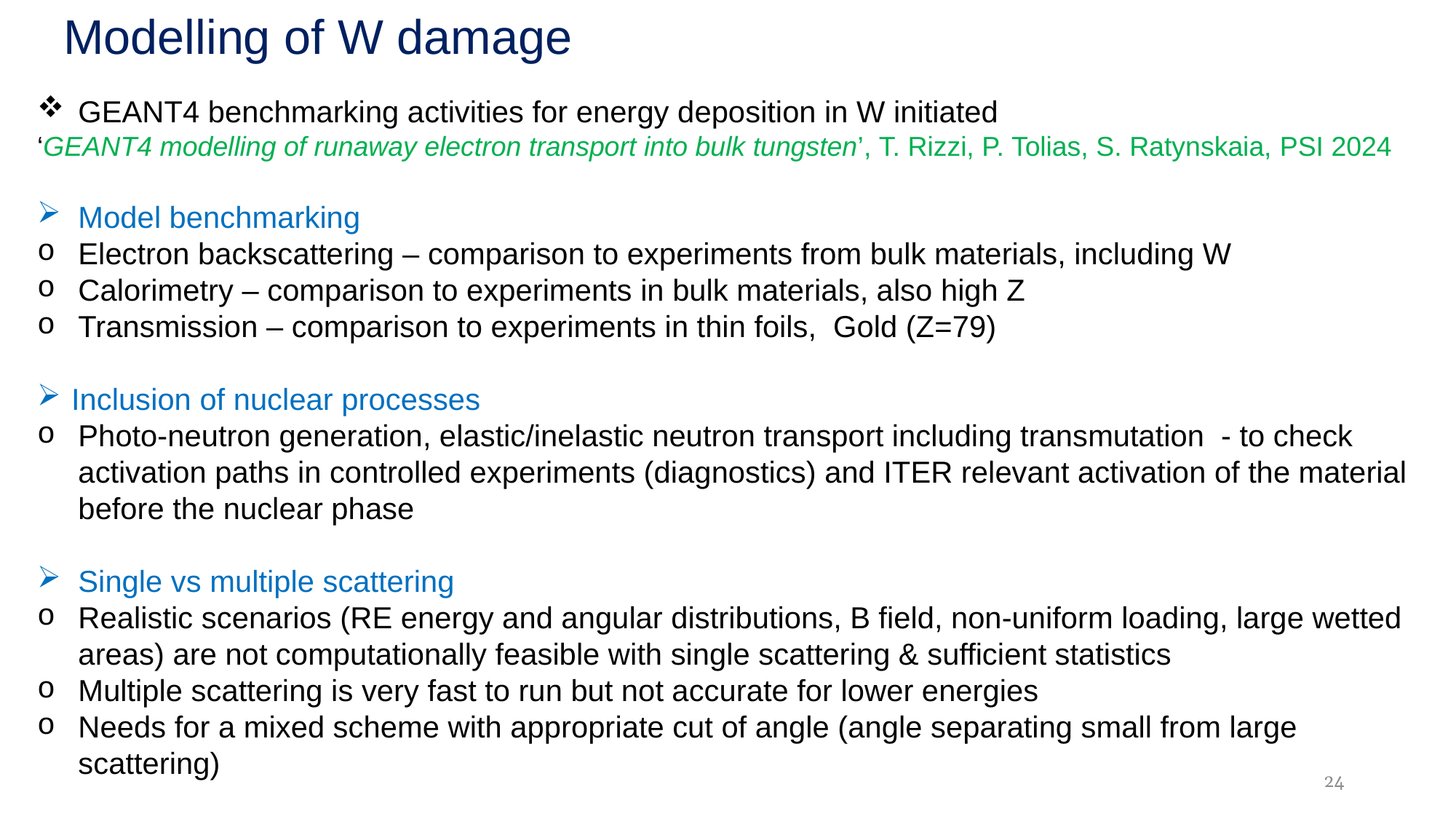

Modelling of W damage
GEANT4 benchmarking activities for energy deposition in W initiated
‘GEANT4 modelling of runaway electron transport into bulk tungsten’, T. Rizzi, P. Tolias, S. Ratynskaia, PSI 2024

Model benchmarking
Electron backscattering – comparison to experiments from bulk materials, including W
Calorimetry – comparison to experiments in bulk materials, also high Z
Transmission – comparison to experiments in thin foils,  Gold (Z=79)

Inclusion of nuclear processes
Photo-neutron generation, elastic/inelastic neutron transport including transmutation  - to check activation paths in controlled experiments (diagnostics) and ITER relevant activation of the material before the nuclear phase

Single vs multiple scattering
Realistic scenarios (RE energy and angular distributions, B field, non-uniform loading, large wetted areas) are not computationally feasible with single scattering & sufficient statistics
Multiple scattering is very fast to run but not accurate for lower energies
Needs for a mixed scheme with appropriate cut of angle (angle separating small from large scattering)

24